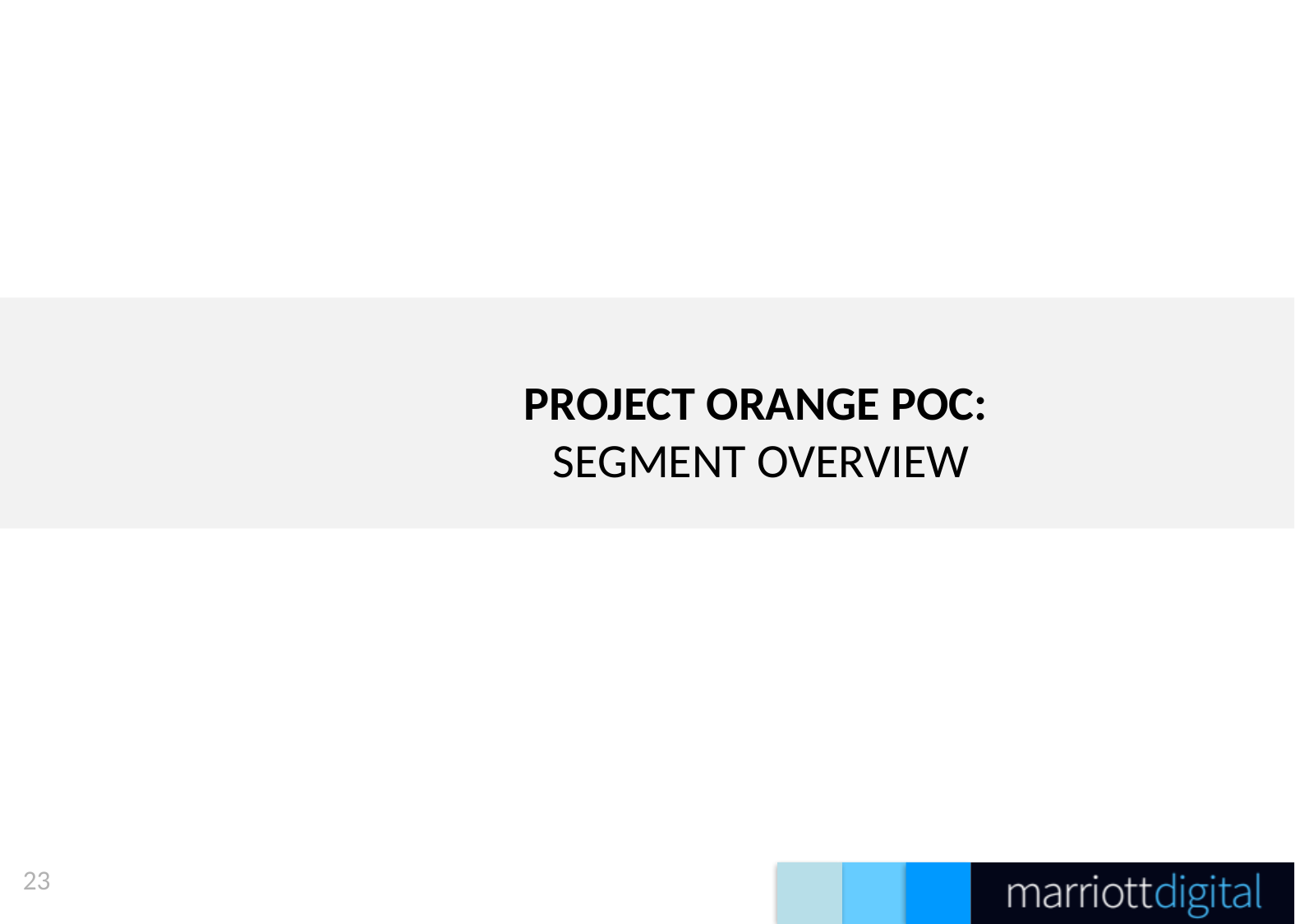

# PROJECT ORANGE POC: SEGMENT OVERVIEW
23